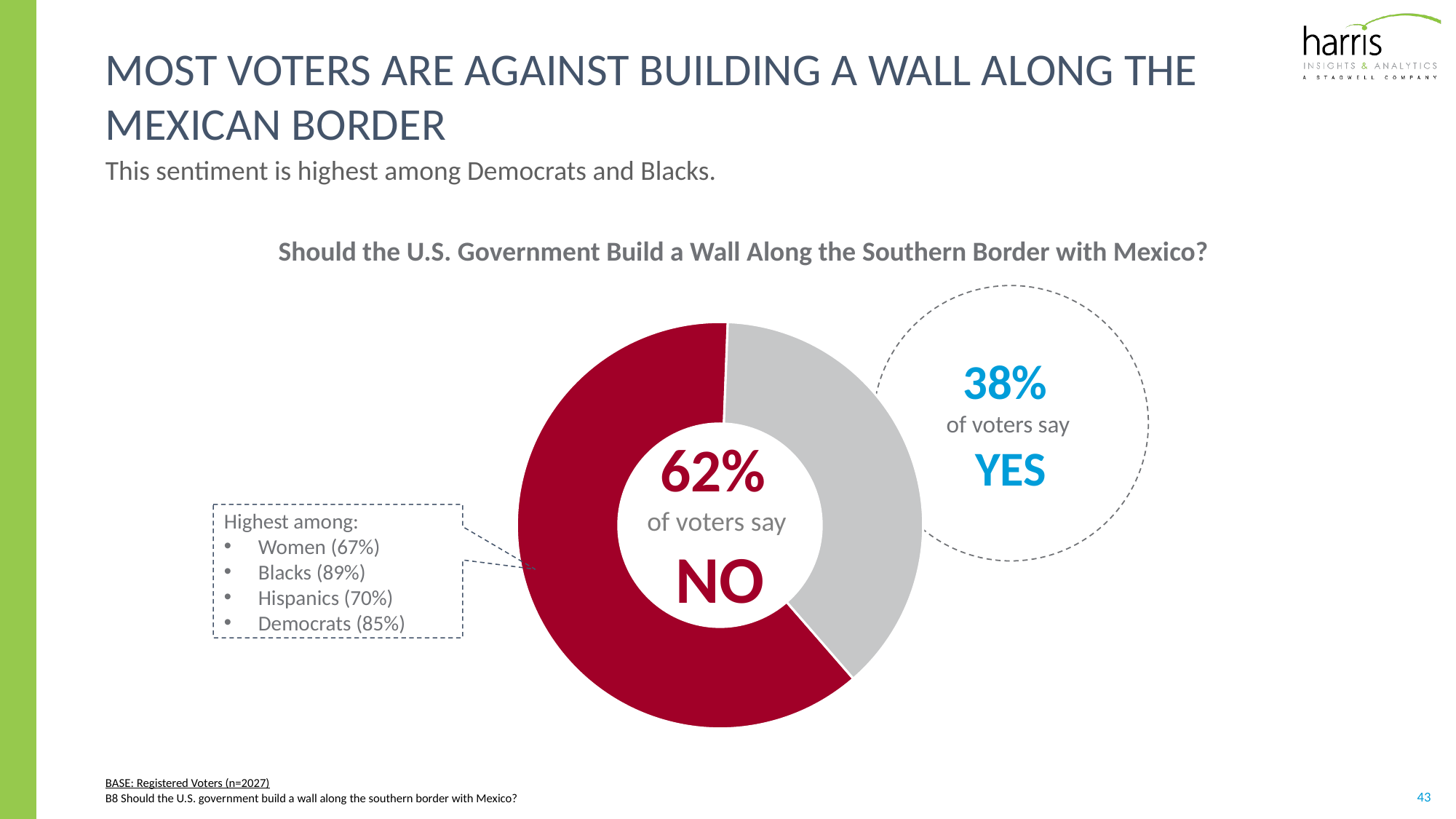

# Most voters are against building a wall along the Mexican border
This sentiment is highest among Democrats and Blacks.
Should the U.S. Government Build a Wall Along the Southern Border with Mexico?
38%
of voters say
YES

### Chart

| Category | Sales |
|---|---|
| 1st Qtr | 0.62 |
| 2nd Qtr | 0.38 |
62%
of voters say
NO
Highest among:
Women (67%)
Blacks (89%)
Hispanics (70%)
Democrats (85%)
BASE: Registered Voters (n=2027)
B8 Should the U.S. government build a wall along the southern border with Mexico?